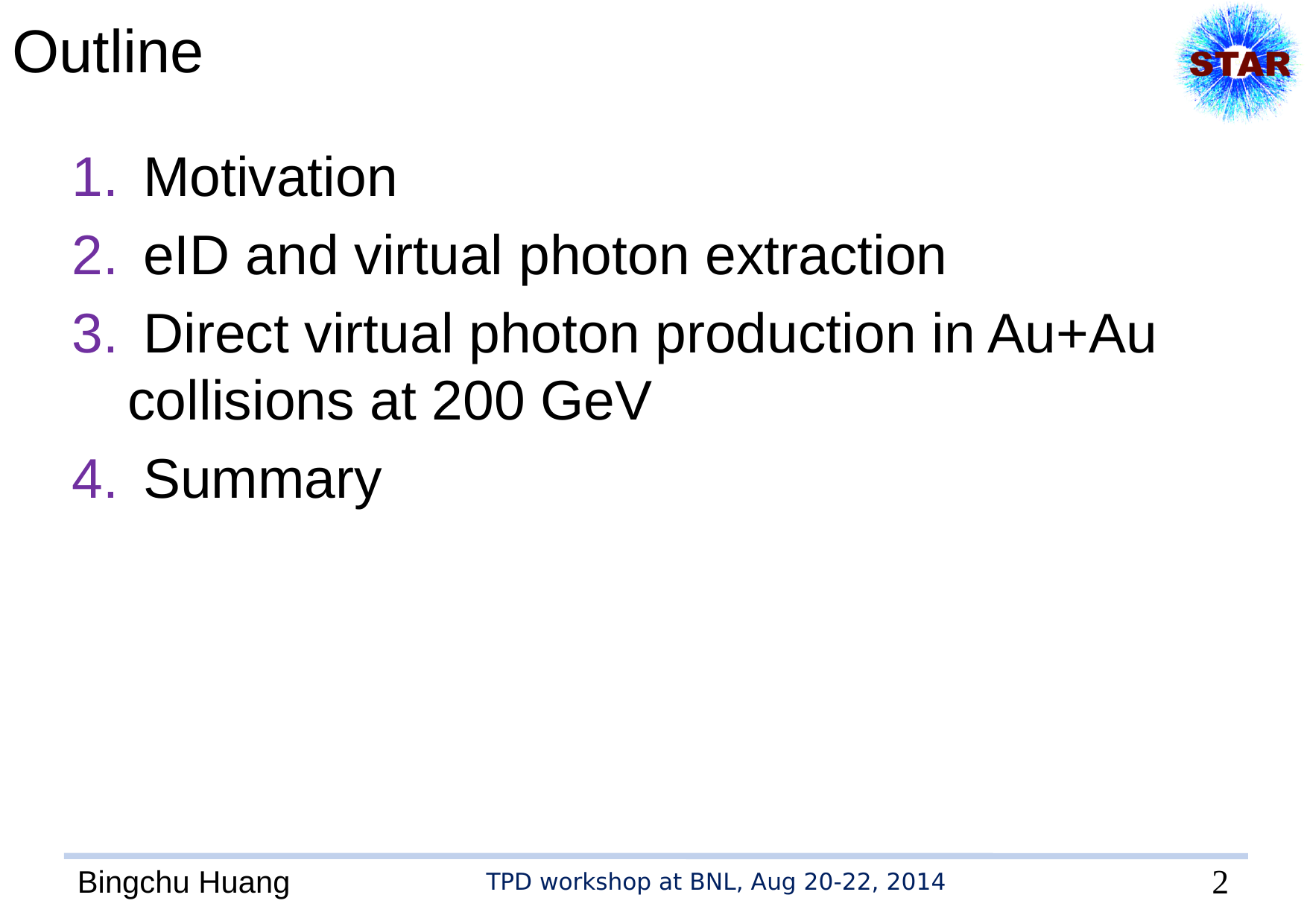

# Outline
 Motivation
 eID and virtual photon extraction
 Direct virtual photon production in Au+Au collisions at 200 GeV
 Summary

Bingchu Huang
2
TPD workshop at BNL, Aug 20-22, 2014